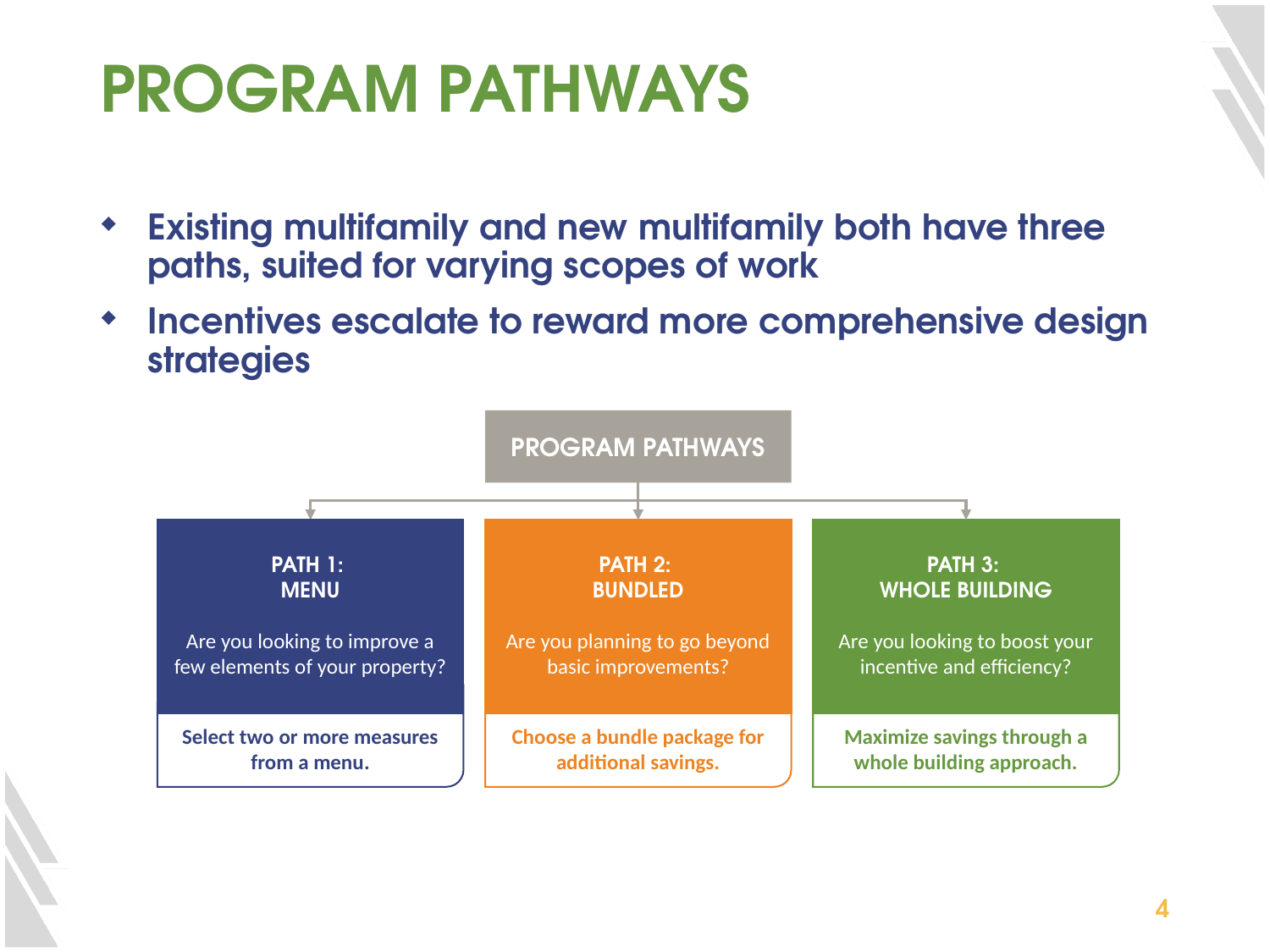

# PROGRAM PATHWAYS
Existing multifamily and new multifamily both have three paths, suited for varying scopes of work
Incentives escalate to reward more comprehensive design strategies
PROGRAM PATHWAYS

PATH 1:
MENU

Are you looking to improve a few elements of your property?

PATH 2:
BUNDLED

Are you planning to go beyond basic improvements?

PATH 3:
WHOLE BUILDING

Are you looking to boost your incentive and efficiency?

Select two or more measures from a menu.

Choose a bundle package for additional savings.

Maximize savings through a whole building approach.

4